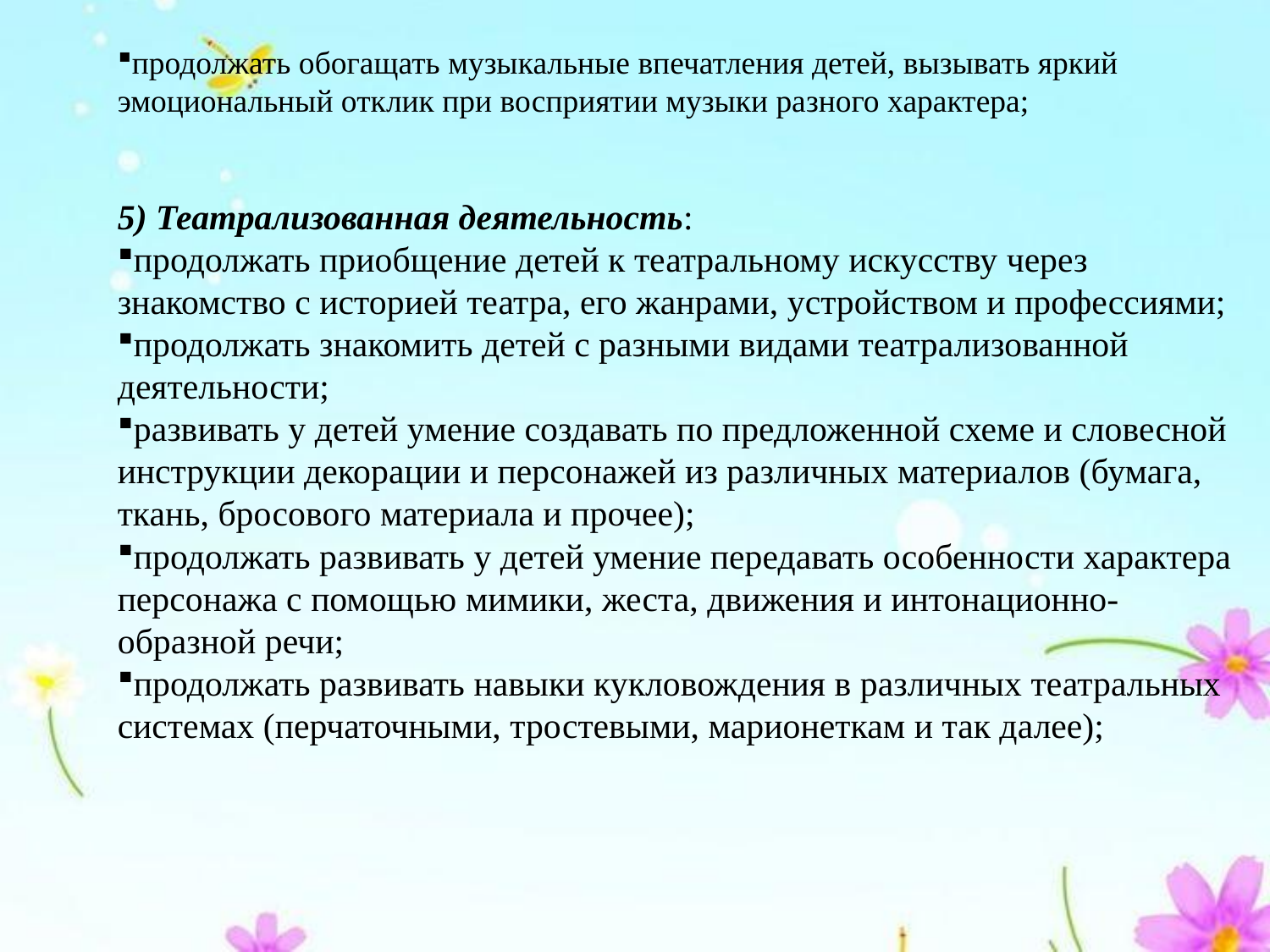

продолжать обогащать музыкальные впечатления детей, вызывать яркий эмоциональный отклик при восприятии музыки разного характера;

5) Театрализованная деятельность:
продолжать приобщение детей к театральному искусству через знакомство с историей театра, его жанрами, устройством и профессиями;
продолжать знакомить детей с разными видами театрализованной деятельности;
развивать у детей умение создавать по предложенной схеме и словесной инструкции декорации и персонажей из различных материалов (бумага, ткань, бросового материала и прочее);
продолжать развивать у детей умение передавать особенности характера персонажа с помощью мимики, жеста, движения и интонационно-образной речи;
продолжать развивать навыки кукловождения в различных театральных системах (перчаточными, тростевыми, марионеткам и так далее);